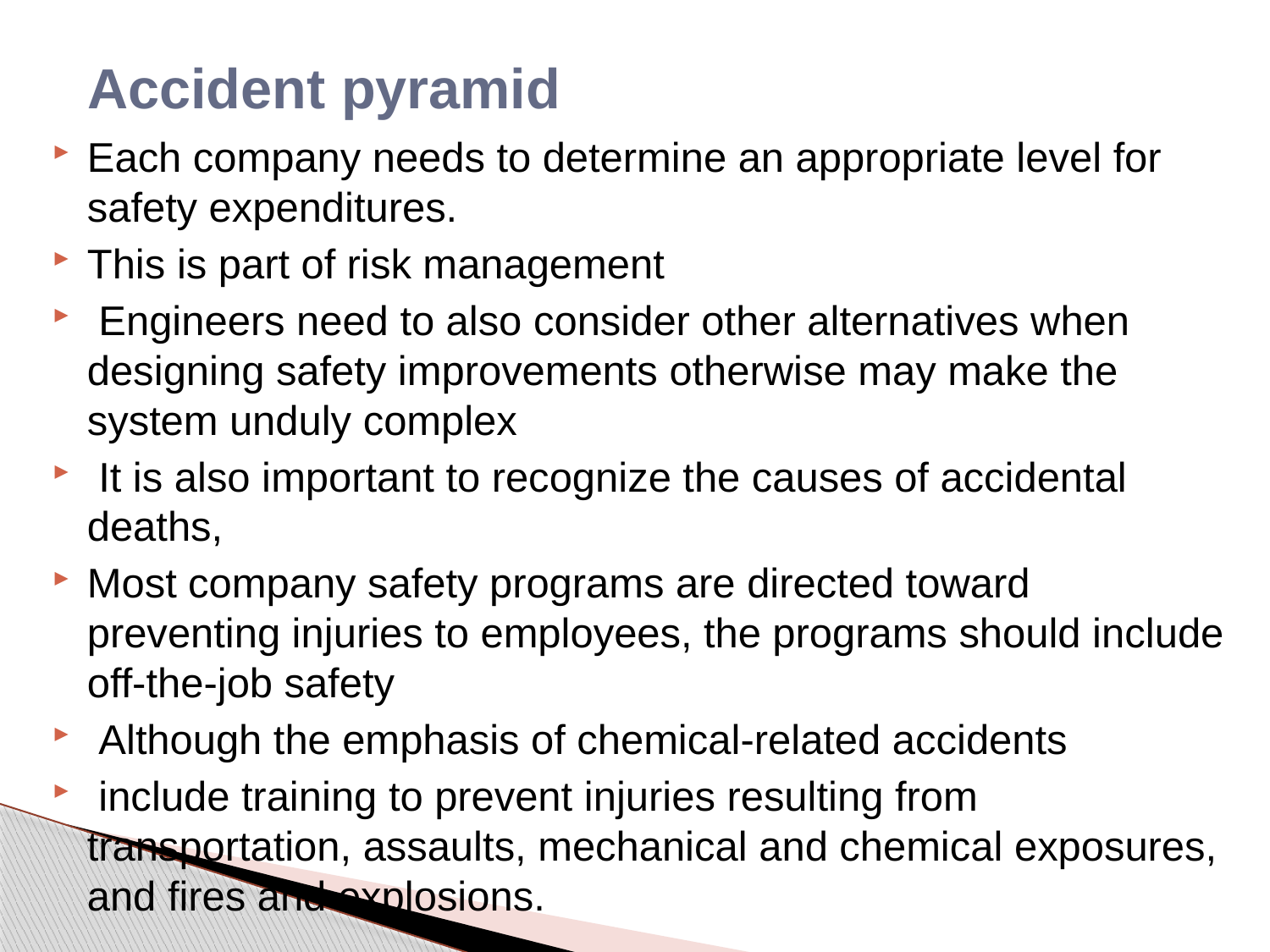

# Accident pyramid
Each company needs to determine an appropriate level for safety expenditures.
This is part of risk management
 Engineers need to also consider other alternatives when designing safety improvements otherwise may make the system unduly complex
 It is also important to recognize the causes of accidental deaths,
Most company safety programs are directed toward preventing injuries to employees, the programs should include off-the-job safety
 Although the emphasis of chemical-related accidents
 include training to prevent injuries resulting from transportation, assaults, mechanical and chemical exposures, and fires and explosions.